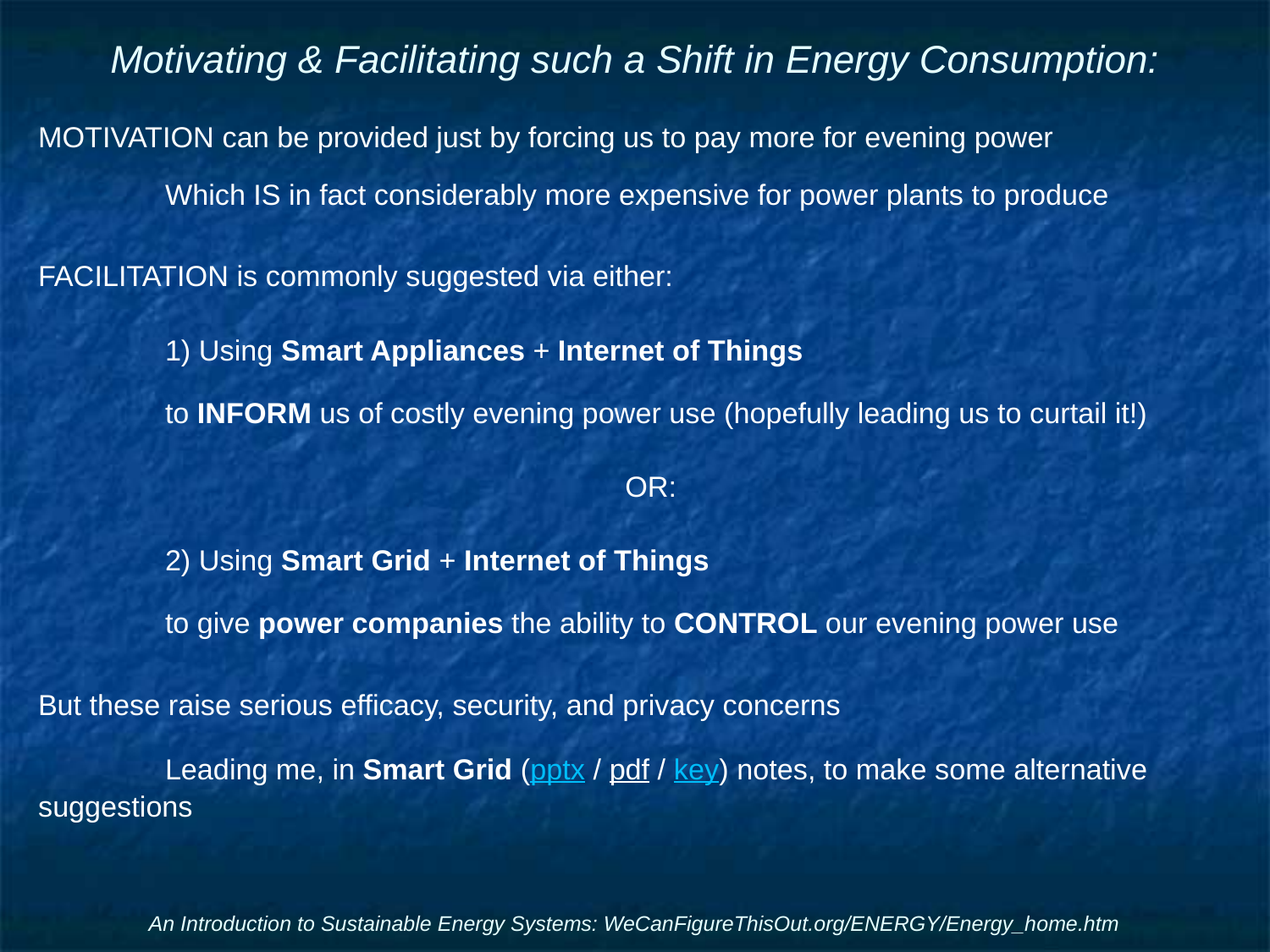

# Motivating & Facilitating such a Shift in Energy Consumption:
MOTIVATION can be provided just by forcing us to pay more for evening power

	Which IS in fact considerably more expensive for power plants to produce

FACILITATION is commonly suggested via either:

	1) Using Smart Appliances + Internet of Things

	to INFORM us of costly evening power use (hopefully leading us to curtail it!)

OR:

	2) Using Smart Grid + Internet of Things

	to give power companies the ability to CONTROL our evening power use

But these raise serious efficacy, security, and privacy concerns

 	Leading me, in Smart Grid (pptx / pdf / key) notes, to make some alternative suggestions

An Introduction to Sustainable Energy Systems: WeCanFigureThisOut.org/ENERGY/Energy_home.htm